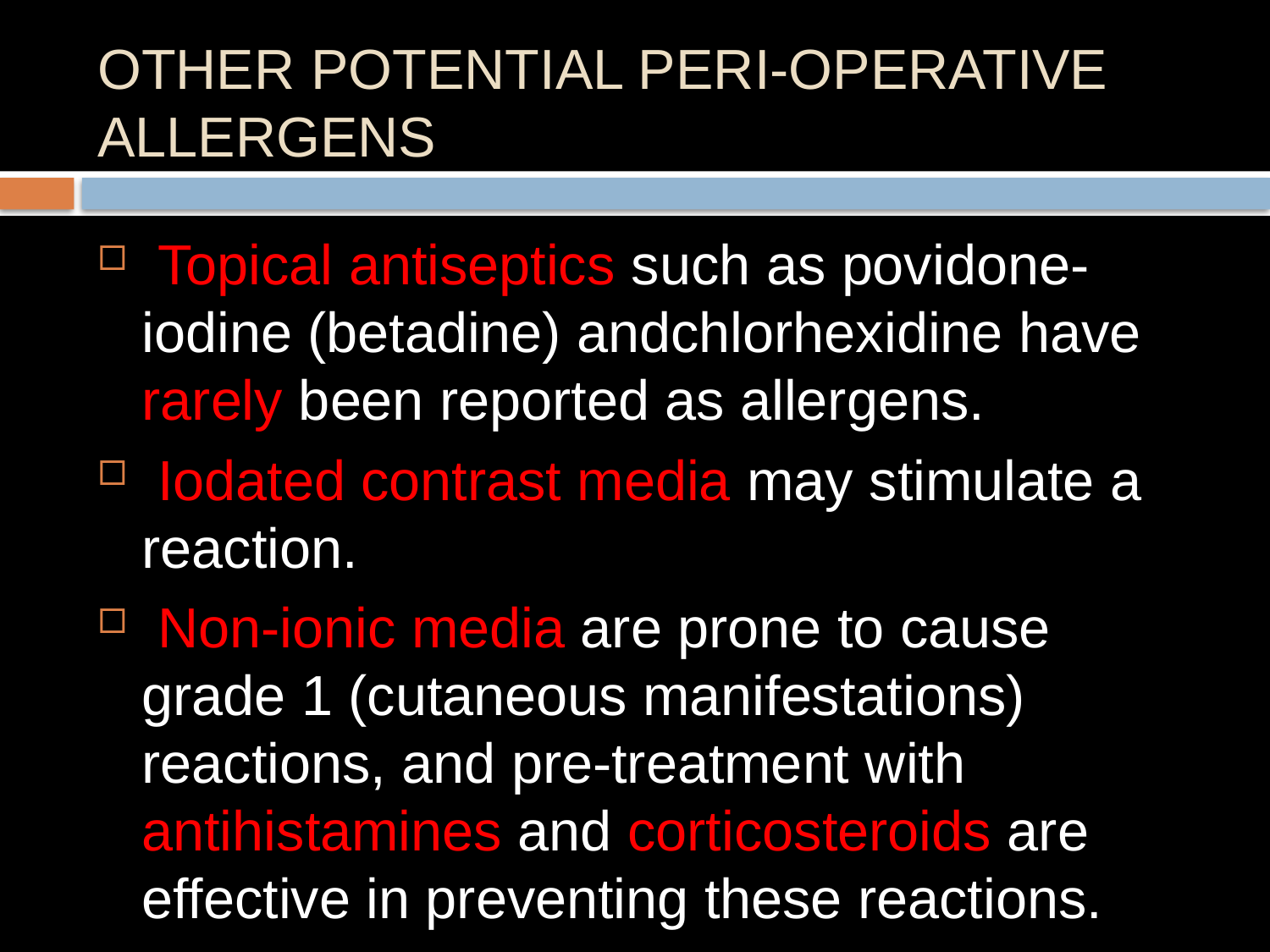

# OTHER POTENTIAL PERI-OPERATIVE ALLERGENS
 Topical antiseptics such as povidone-iodine (betadine) andchlorhexidine have rarely been reported as allergens.
 Iodated contrast media may stimulate a reaction.
 Non-ionic media are prone to cause grade 1 (cutaneous manifestations) reactions, and pre-treatment with antihistamines and corticosteroids are effective in preventing these reactions.